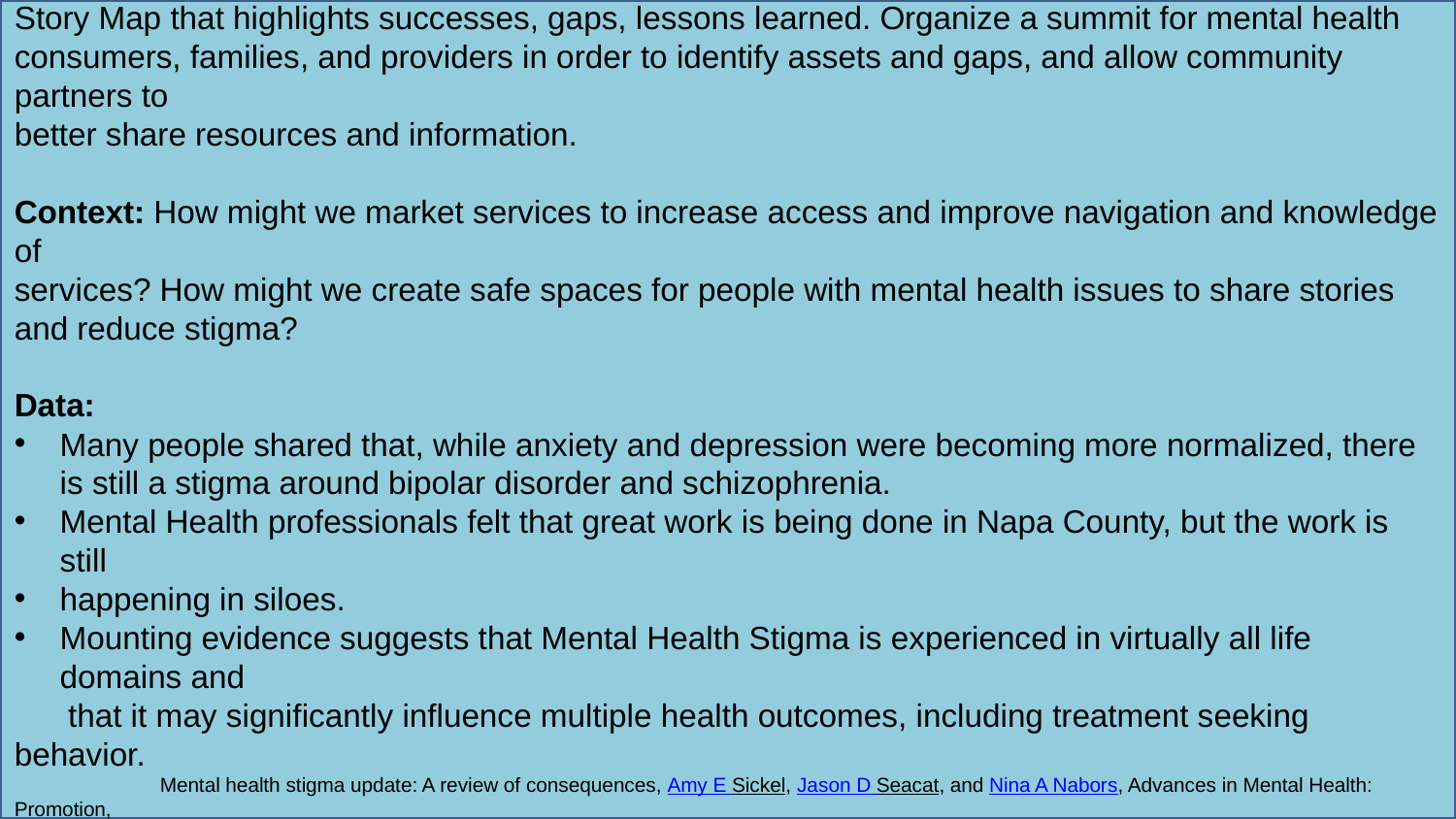

ACTION: Collect narratives of residents who have accessed mental health services to create a
Story Map that highlights successes, gaps, lessons learned. Organize a summit for mental health
consumers, families, and providers in order to identify assets and gaps, and allow community partners to
better share resources and information.

Context: How might we market services to increase access and improve navigation and knowledge of
services? How might we create safe spaces for people with mental health issues to share stories and reduce stigma?

Data:
Many people shared that, while anxiety and depression were becoming more normalized, there is still a stigma around bipolar disorder and schizophrenia.
Mental Health professionals felt that great work is being done in Napa County, but the work is still
happening in siloes.
Mounting evidence suggests that Mental Health Stigma is experienced in virtually all life domains and
      that it may significantly influence multiple health outcomes, including treatment seeking behavior.
	Mental health stigma update: A review of consequences, Amy E Sickel, Jason D Seacat, and Nina A Nabors, Advances in Mental Health: Promotion,
	Prevention and Early Intervention, Volume 12, 2014- Issue 3, Pages 202-215, Published online: 30 Jan 2015)